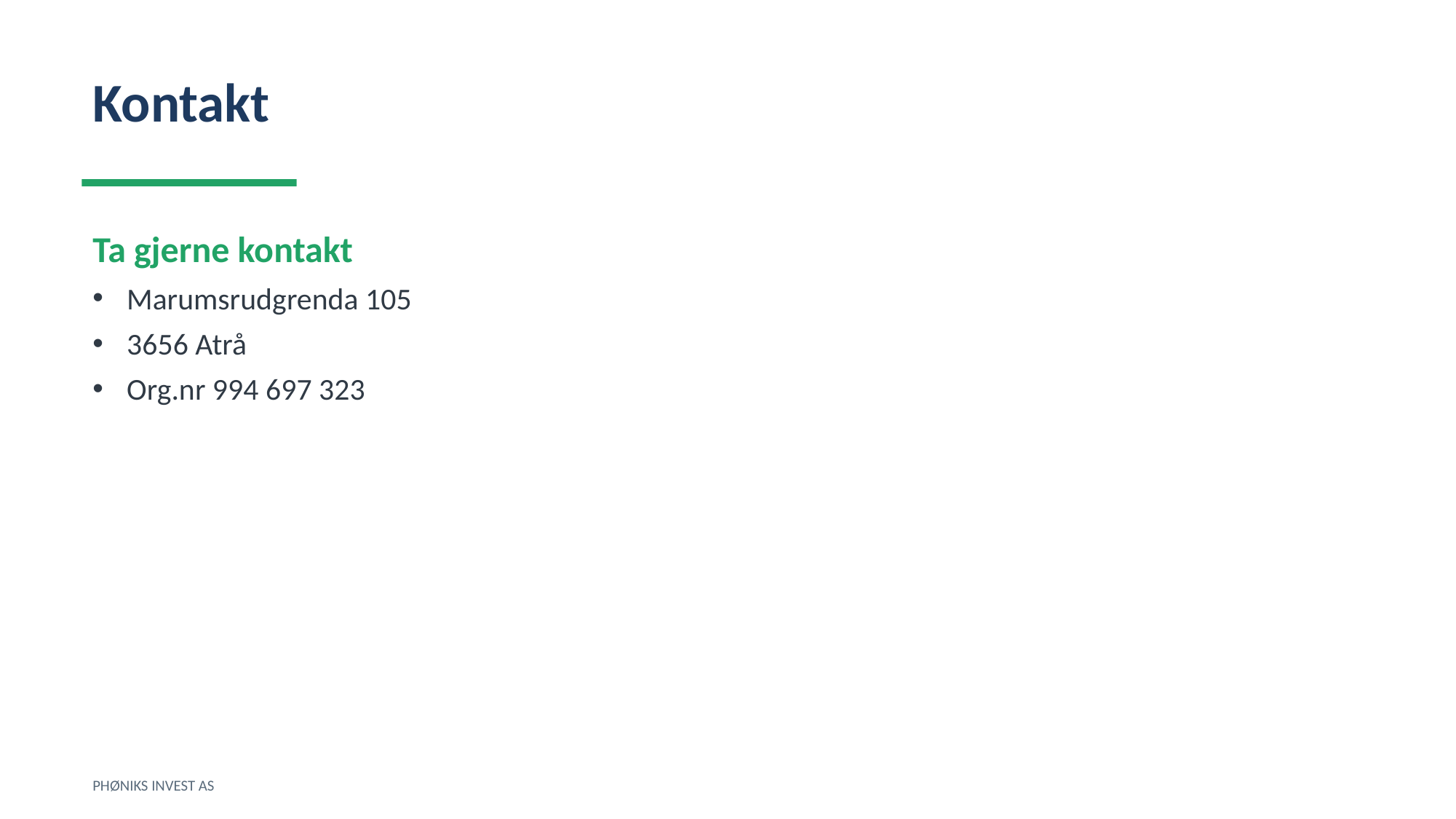

Kontakt

Ta gjerne kontakt
Marumsrudgrenda 105
3656 Atrå
Org.nr 994 697 323
PHØNIKS INVEST AS